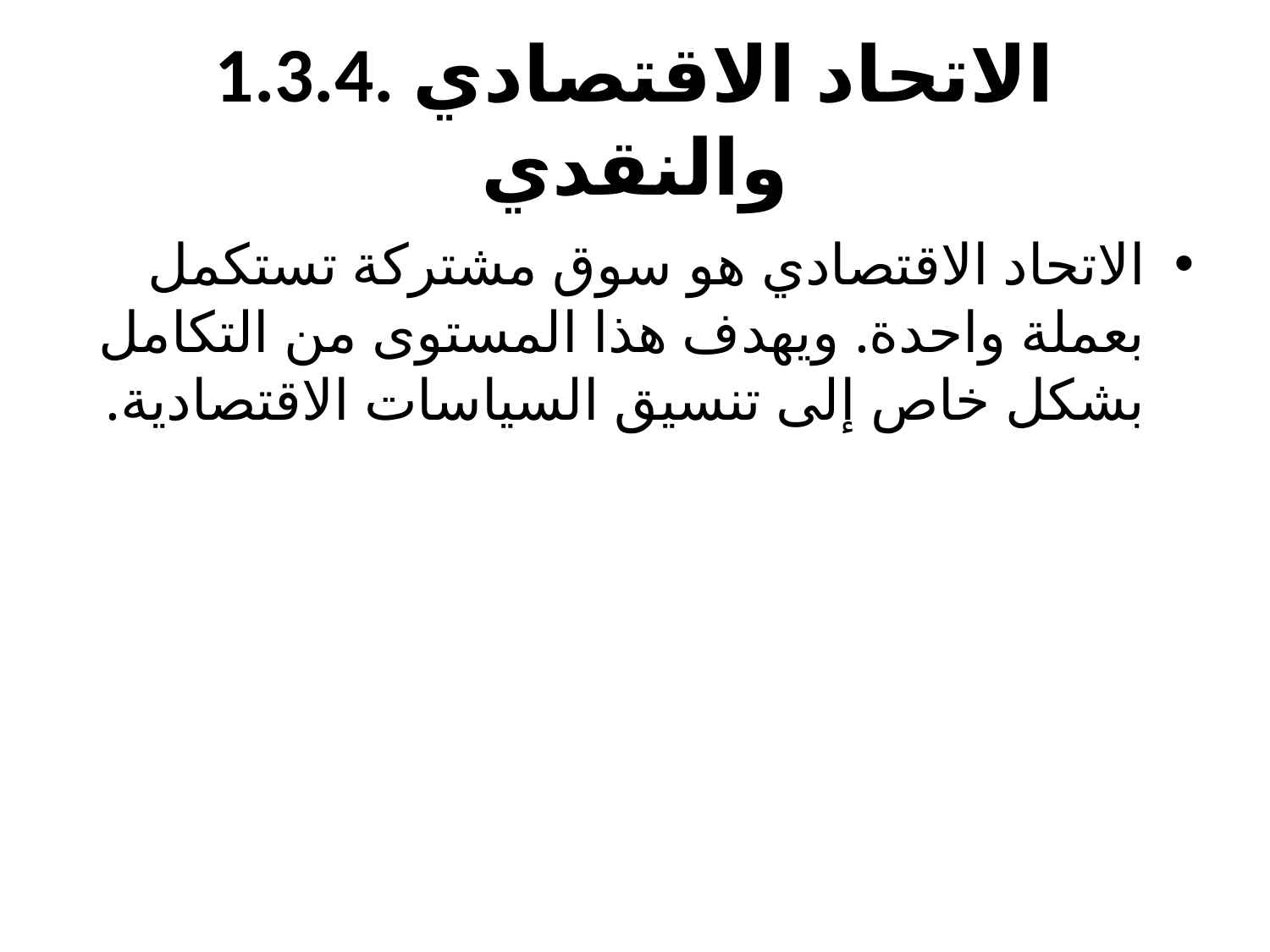

# 1.3.4. الاتحاد الاقتصادي والنقدي
الاتحاد الاقتصادي هو سوق مشتركة تستكمل بعملة واحدة. ويهدف هذا المستوى من التكامل بشكل خاص إلى تنسيق السياسات الاقتصادية.